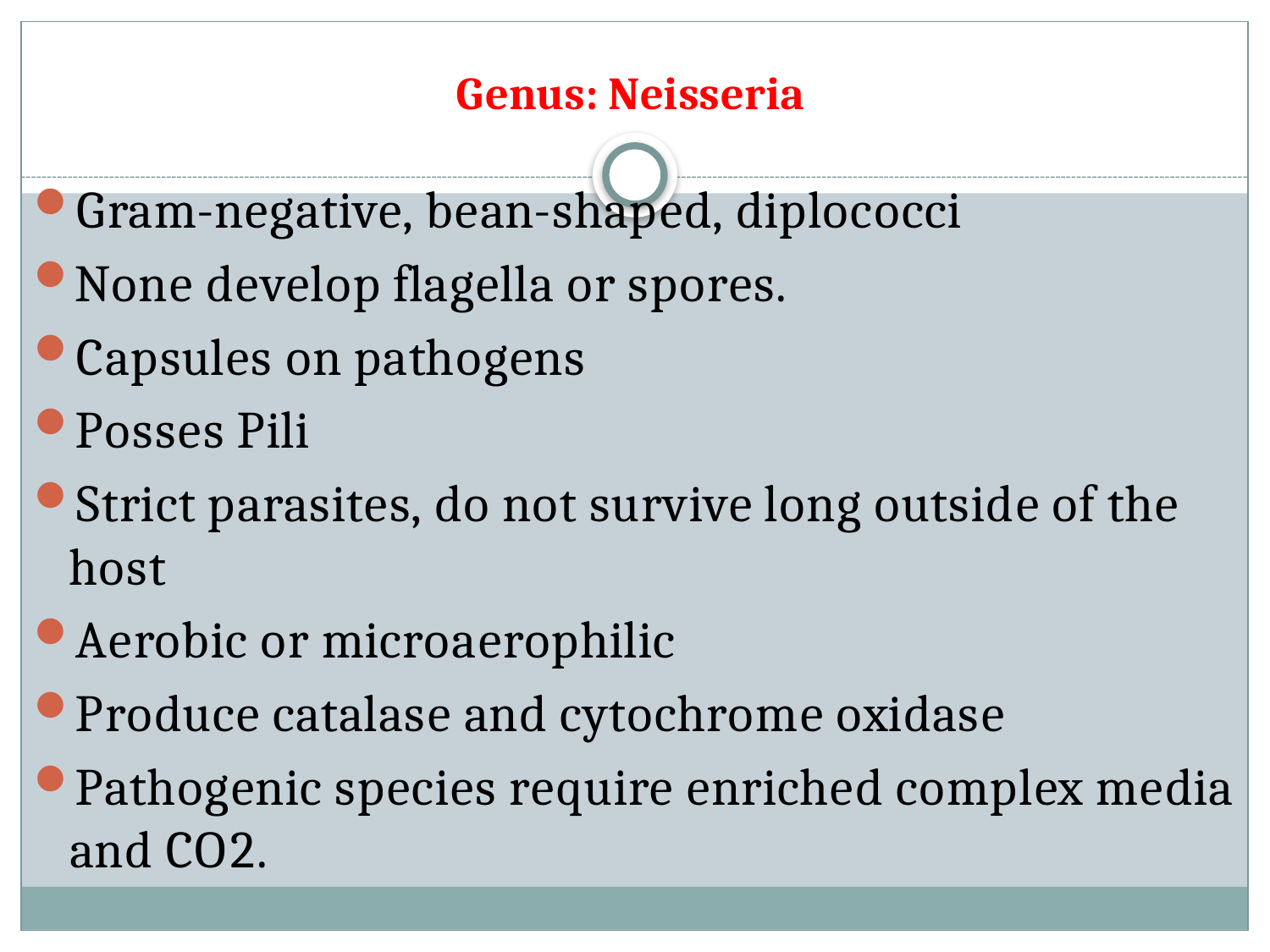

# Genus: Neisseria
Gram-negative, bean-shaped, diplococci
None develop flagella or spores.
Capsules on pathogens
Posses Pili
Strict parasites, do not survive long outside of the host
Aerobic or microaerophilic
Produce catalase and cytochrome oxidase
Pathogenic species require enriched complex media and CO2.